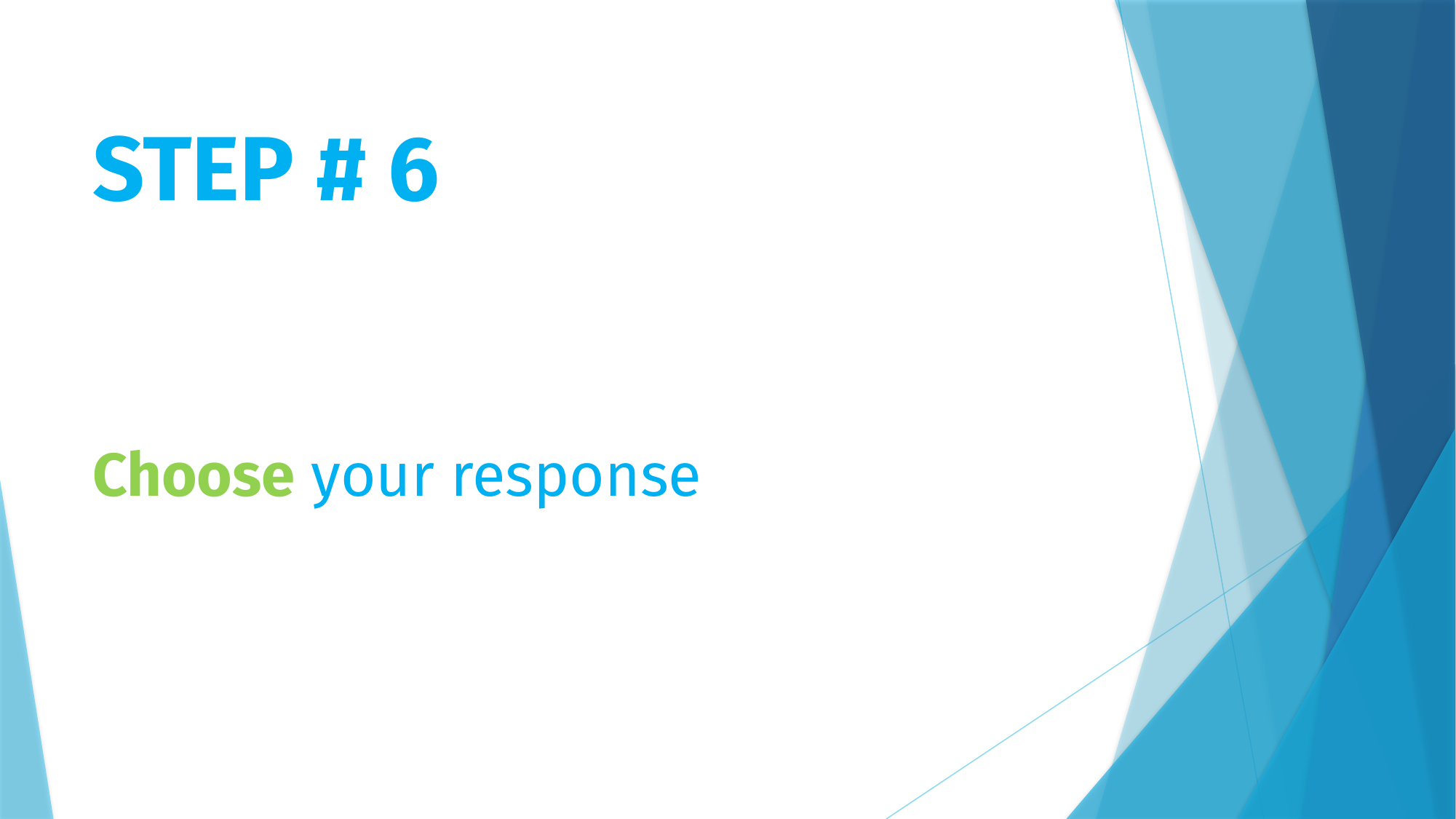

# STEP # 6
Choose your response